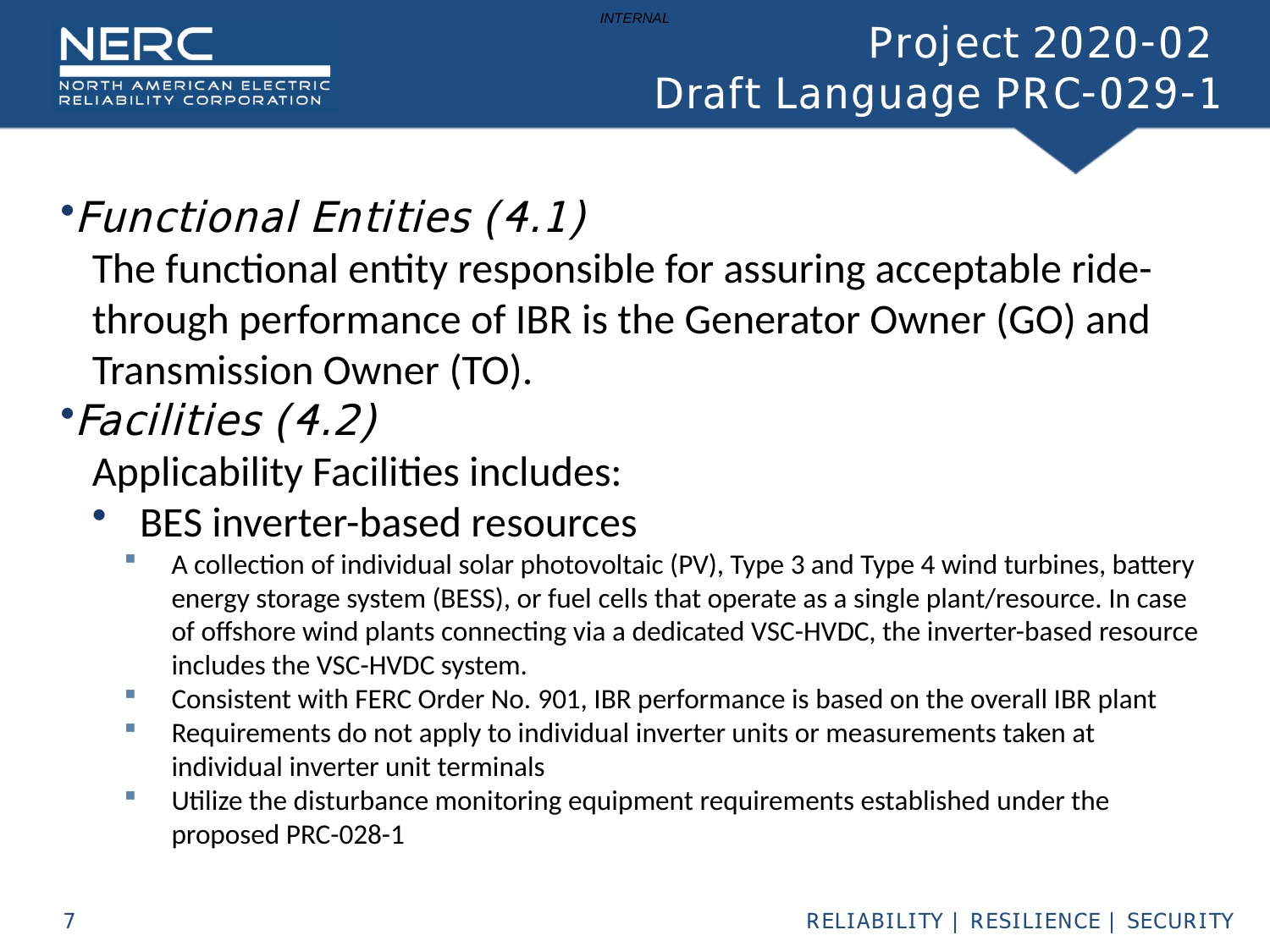

# Project 2020-02 Draft Language PRC-029-1
Functional Entities (4.1)
The functional entity responsible for assuring acceptable ride-through performance of IBR is the Generator Owner (GO) and Transmission Owner (TO).
Facilities (4.2)
Applicability Facilities includes:
BES inverter-based resources
A collection of individual solar photovoltaic (PV), Type 3 and Type 4 wind turbines, battery energy storage system (BESS), or fuel cells that operate as a single plant/resource. In case of offshore wind plants connecting via a dedicated VSC-HVDC, the inverter-based resource includes the VSC-HVDC system.
Consistent with FERC Order No. 901, IBR performance is based on the overall IBR plant
Requirements do not apply to individual inverter units or measurements taken at individual inverter unit terminals
Utilize the disturbance monitoring equipment requirements established under the proposed PRC-028-1